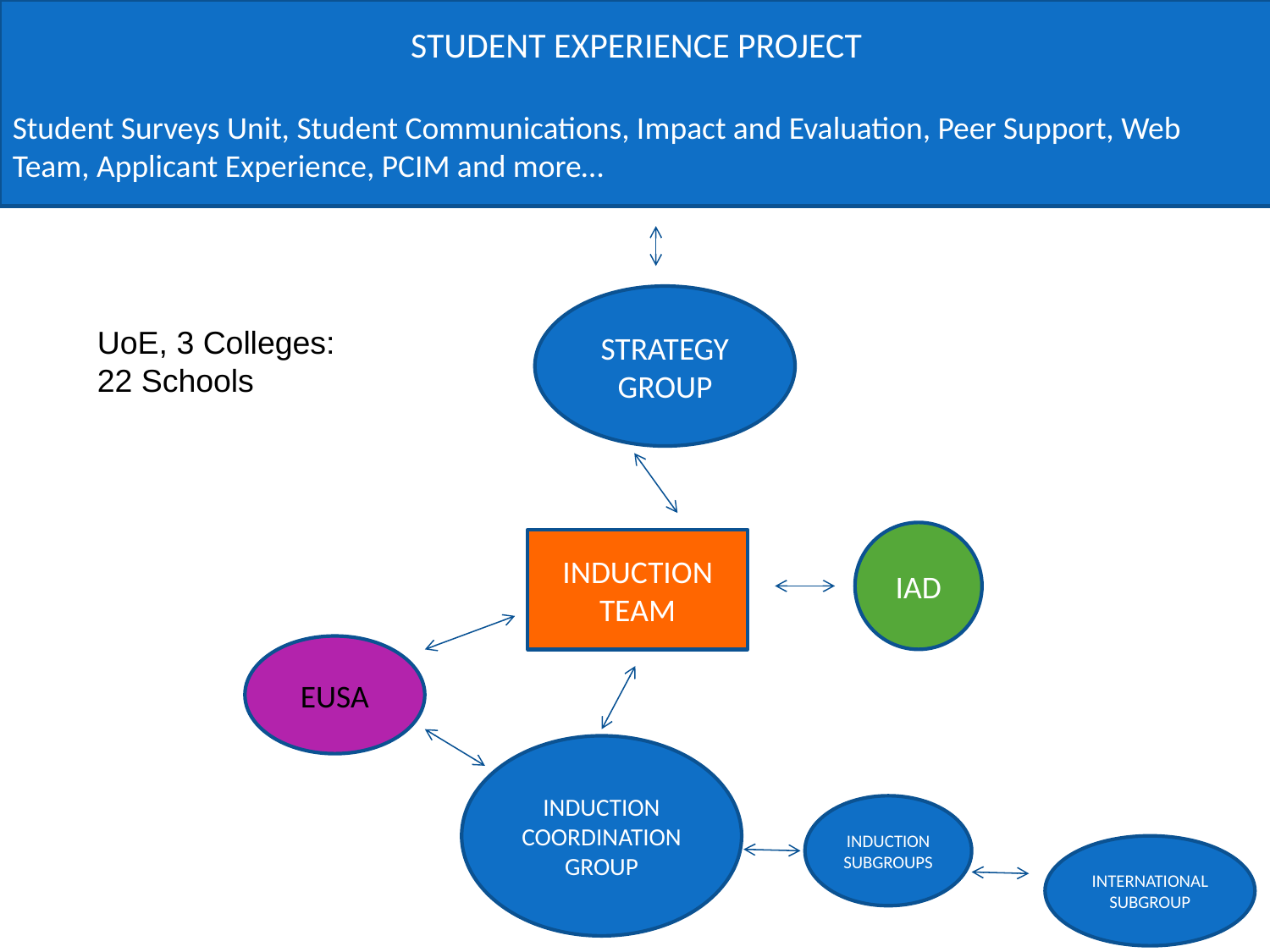

STUDENT EXPERIENCE PROJECT

Student Surveys Unit, Student Communications, Impact and Evaluation, Peer Support, Web Team, Applicant Experience, PCIM and more…

STRATEGY GROUP
UoE, 3 Colleges: 22 Schools
IAD
INDUCTION TEAM
EUSA
INDUCTION COORDINATION GROUP
INDUCTION SUBGROUPS
INTERNATIONAL SUBGROUP